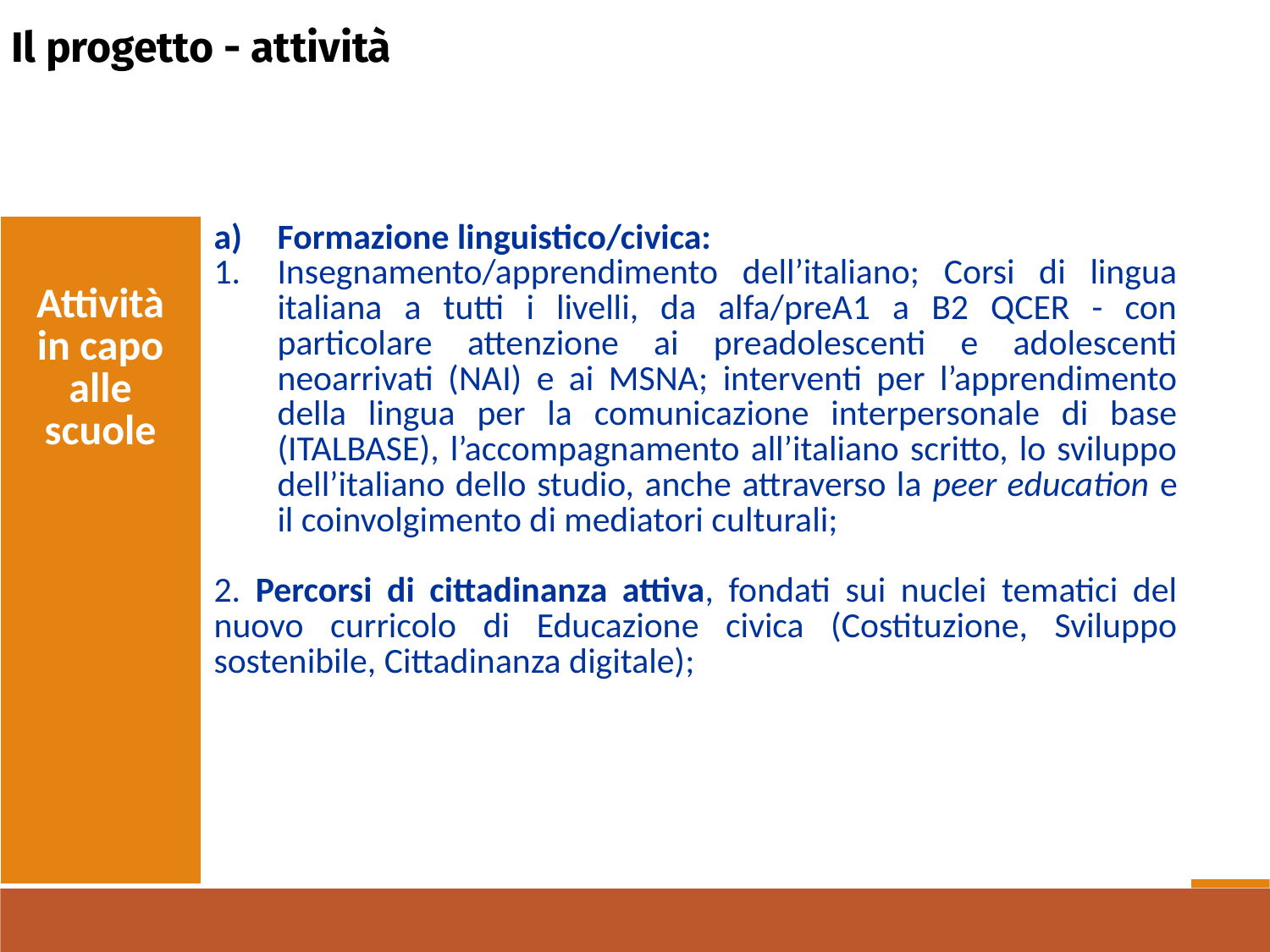

Il progetto - attività
| Attività in capo alle scuole | Formazione linguistico/civica: Insegnamento/apprendimento dell’italiano; Corsi di lingua italiana a tutti i livelli, da alfa/preA1 a B2 QCER - con particolare attenzione ai preadolescenti e adolescenti neoarrivati (NAI) e ai MSNA; interventi per l’apprendimento della lingua per la comunicazione interpersonale di base (ITALBASE), l’accompagnamento all’italiano scritto, lo sviluppo dell’italiano dello studio, anche attraverso la peer education e il coinvolgimento di mediatori culturali; 2. Percorsi di cittadinanza attiva, fondati sui nuclei tematici del nuovo curricolo di Educazione civica (Costituzione, Sviluppo sostenibile, Cittadinanza digitale); |
| --- | --- |